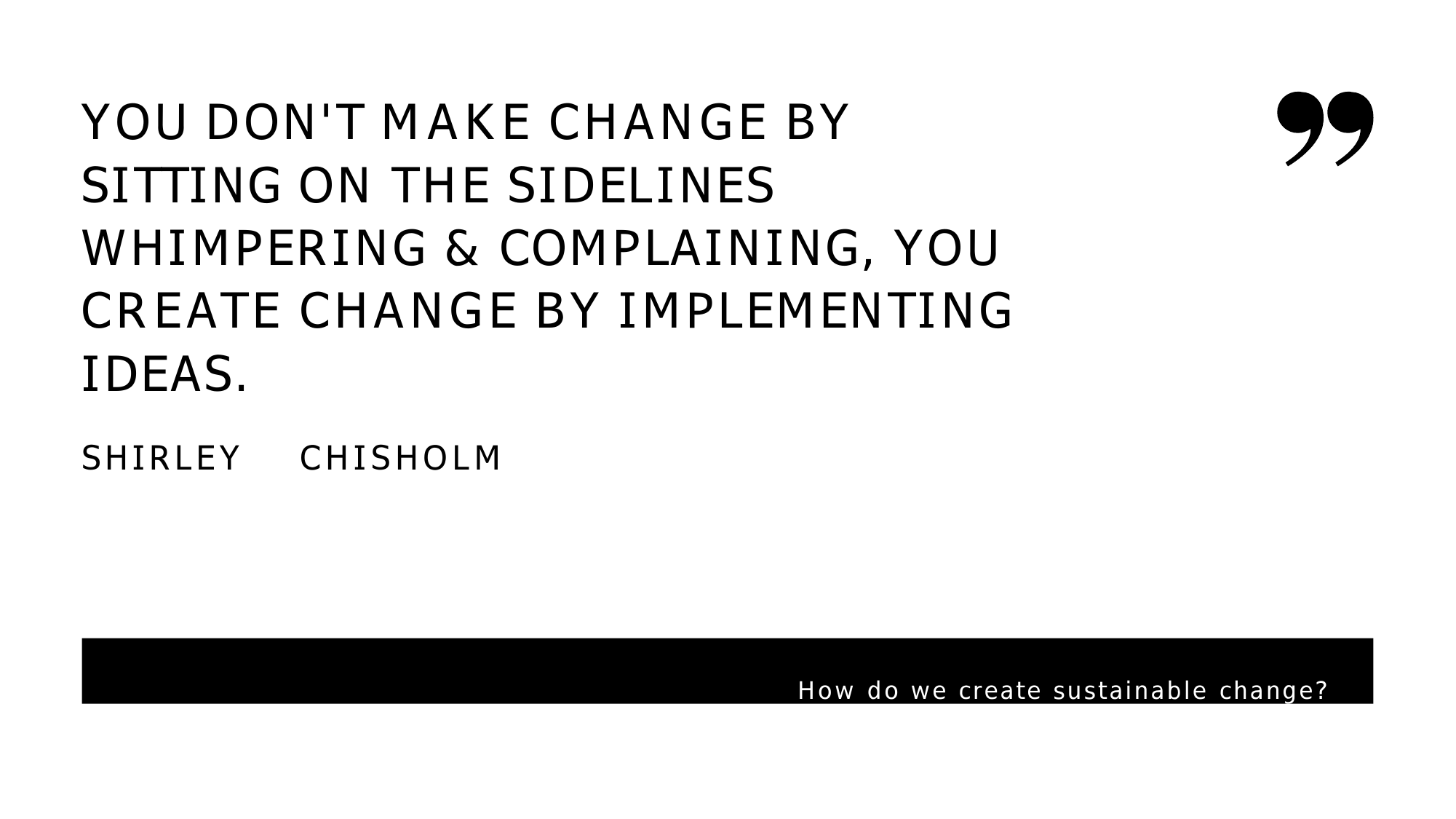

YOU DON'T MAKE CHANGE BY SITTING ON THE SIDELINES WHIMPERING & COMPLAINING, YOU CREATE CHANGE BY IMPLEMENTING IDEAS.
SHIRLEY	CHISHOLM

How do we create sustainable change?